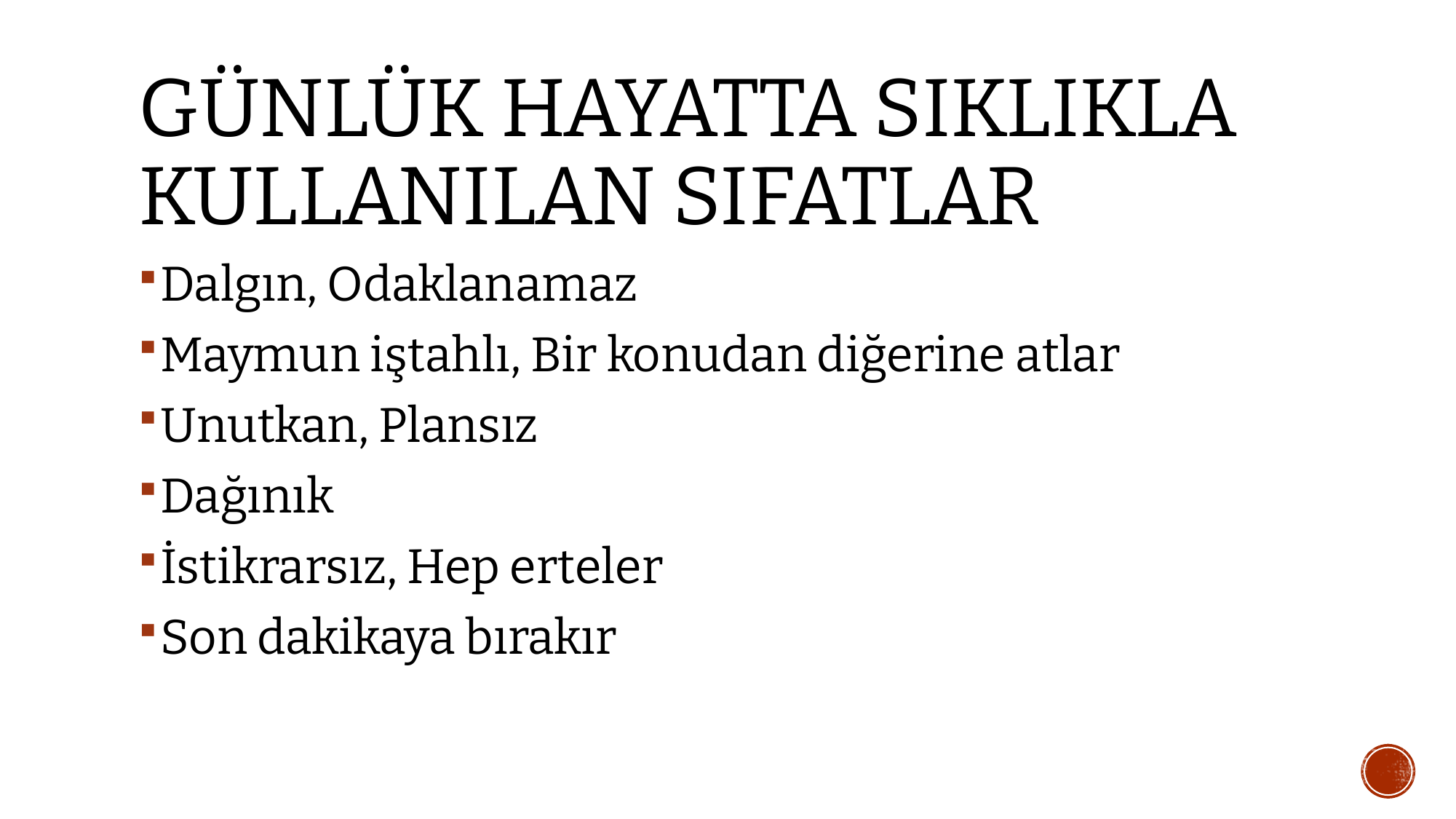

# Günlük hayatta sıklıkla kullanılan sıfatlar
Dalgın, Odaklanamaz
Maymun iştahlı, Bir konudan diğerine atlar
Unutkan, Plansız
Dağınık
İstikrarsız, Hep erteler
Son dakikaya bırakır